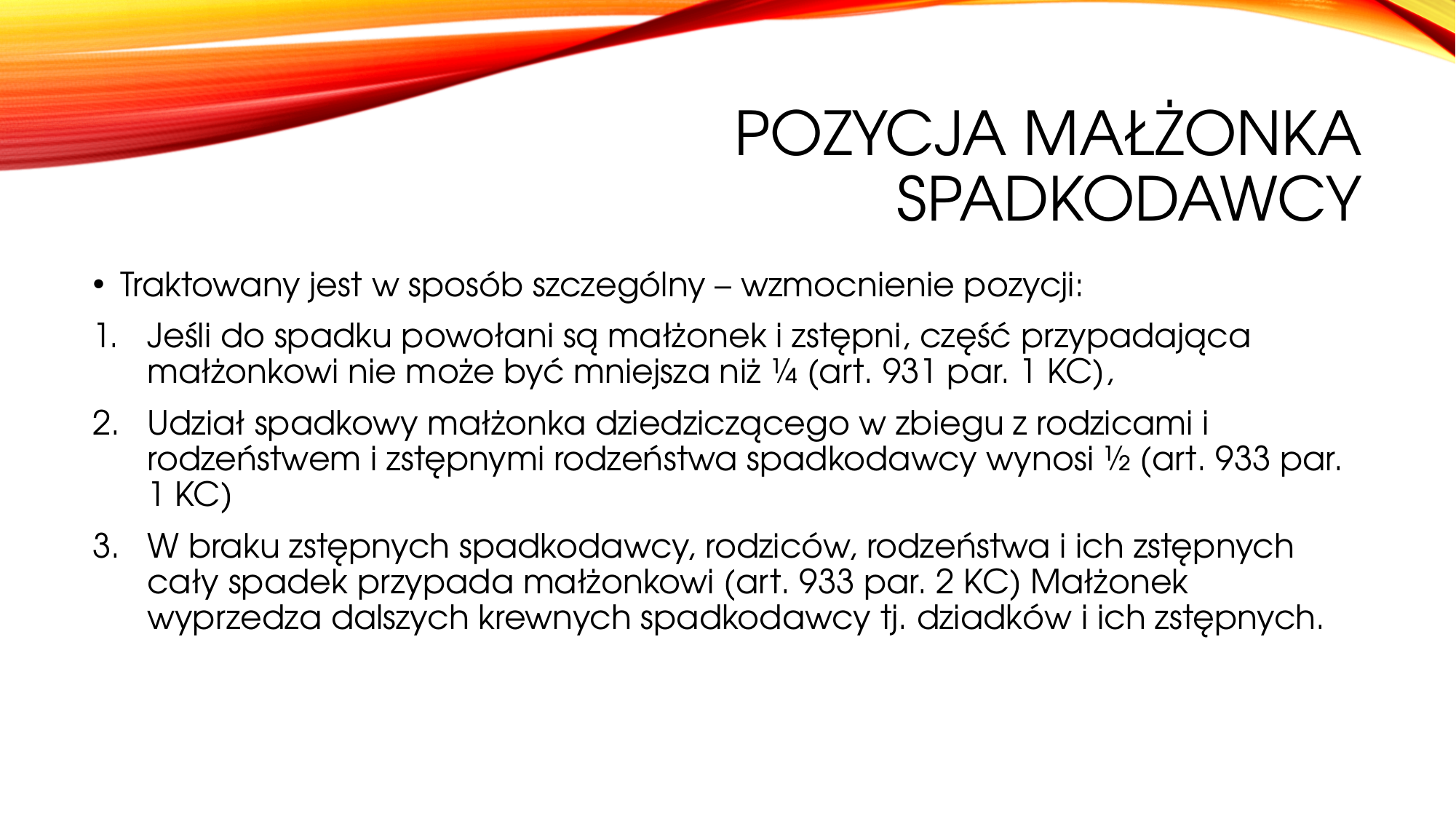

# Pozycja małżonka spadkodawcy
Traktowany jest w sposób szczególny – wzmocnienie pozycji:
Jeśli do spadku powołani są małżonek i zstępni, część przypadająca małżonkowi nie może być mniejsza niż ¼ (art. 931 par. 1 KC),
Udział spadkowy małżonka dziedziczącego w zbiegu z rodzicami i rodzeństwem i zstępnymi rodzeństwa spadkodawcy wynosi ½ (art. 933 par. 1 KC)
W braku zstępnych spadkodawcy, rodziców, rodzeństwa i ich zstępnych cały spadek przypada małżonkowi (art. 933 par. 2 KC) Małżonek wyprzedza dalszych krewnych spadkodawcy tj. dziadków i ich zstępnych.